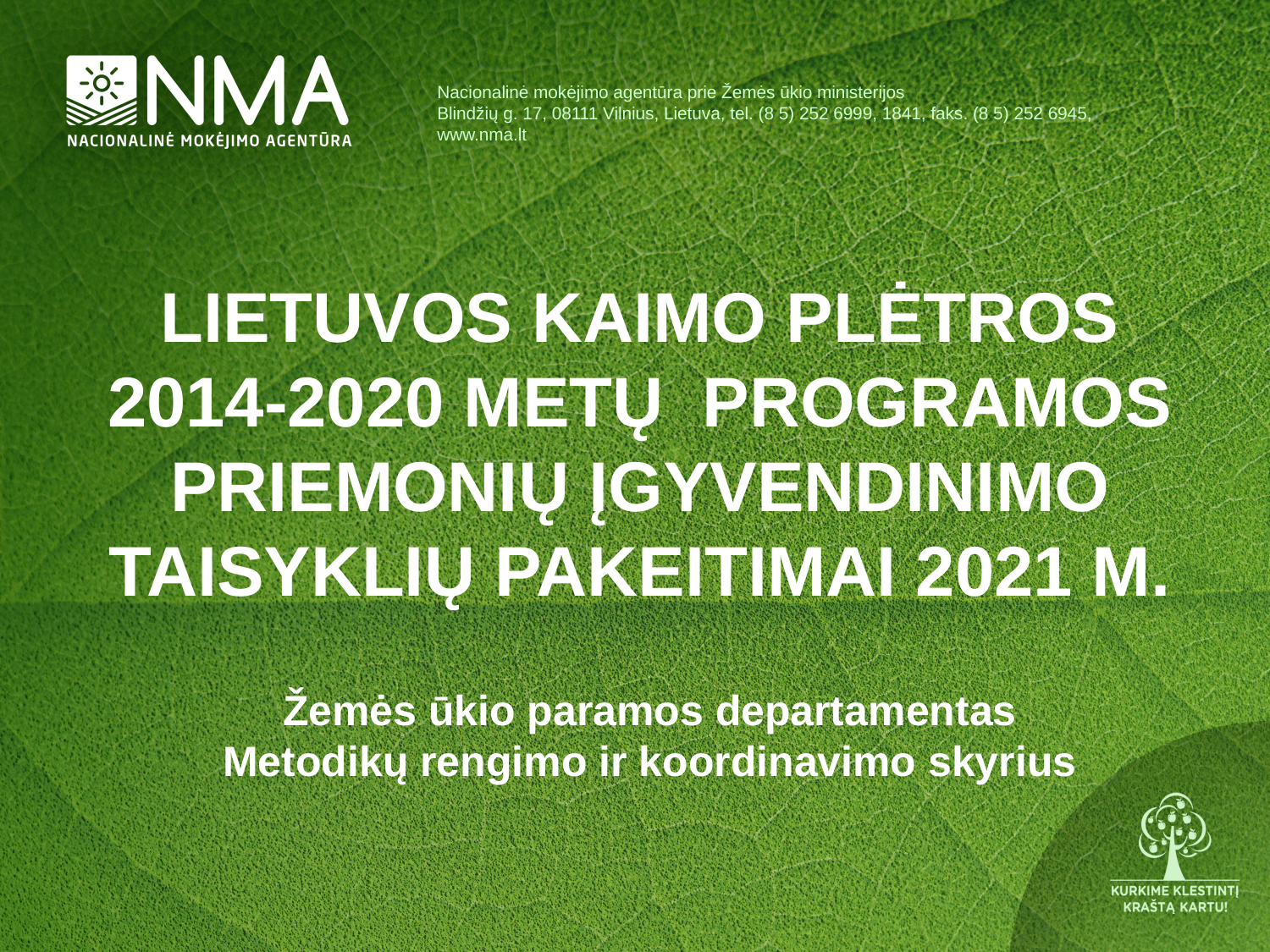

Nacionalinė mokėjimo agentūra prie Žemės ūkio ministerijos
Blindžių g. 17, 08111 Vilnius, Lietuva, tel. (8 5) 252 6999, 1841, faks. (8 5) 252 6945,
www.nma.lt
LIETUVOS KAIMO PLĖTROS 2014-2020 METŲ  PROGRAMOS PRIEMONIŲ ĮGYVENDINIMO TAISYKLIŲ PAKEITIMAI 2021 M.
Žemės ūkio paramos departamentas
Metodikų rengimo ir koordinavimo skyrius